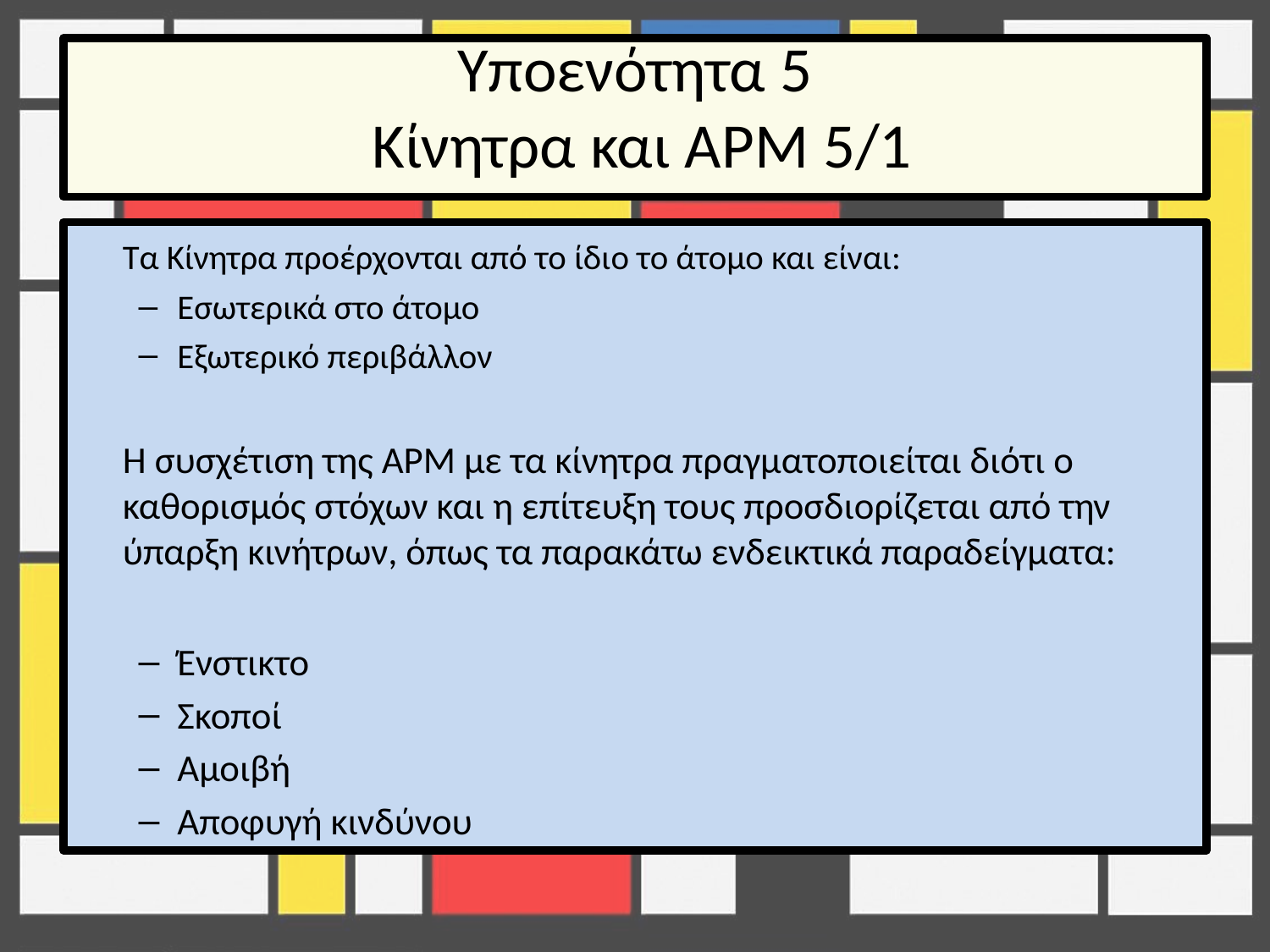

# Υποενότητα 5 Κίνητρα και ΑΡΜ 5/1
	Τα Κίνητρα προέρχονται από το ίδιο το άτομο και είναι:
Εσωτερικά στο άτομο
Εξωτερικό περιβάλλον

	Η συσχέτιση της ΑΡΜ με τα κίνητρα πραγματοποιείται διότι ο καθορισμός στόχων και η επίτευξη τους προσδιορίζεται από την ύπαρξη κινήτρων, όπως τα παρακάτω ενδεικτικά παραδείγματα:

Ένστικτο
Σκοποί
Αμοιβή
Αποφυγή κινδύνου